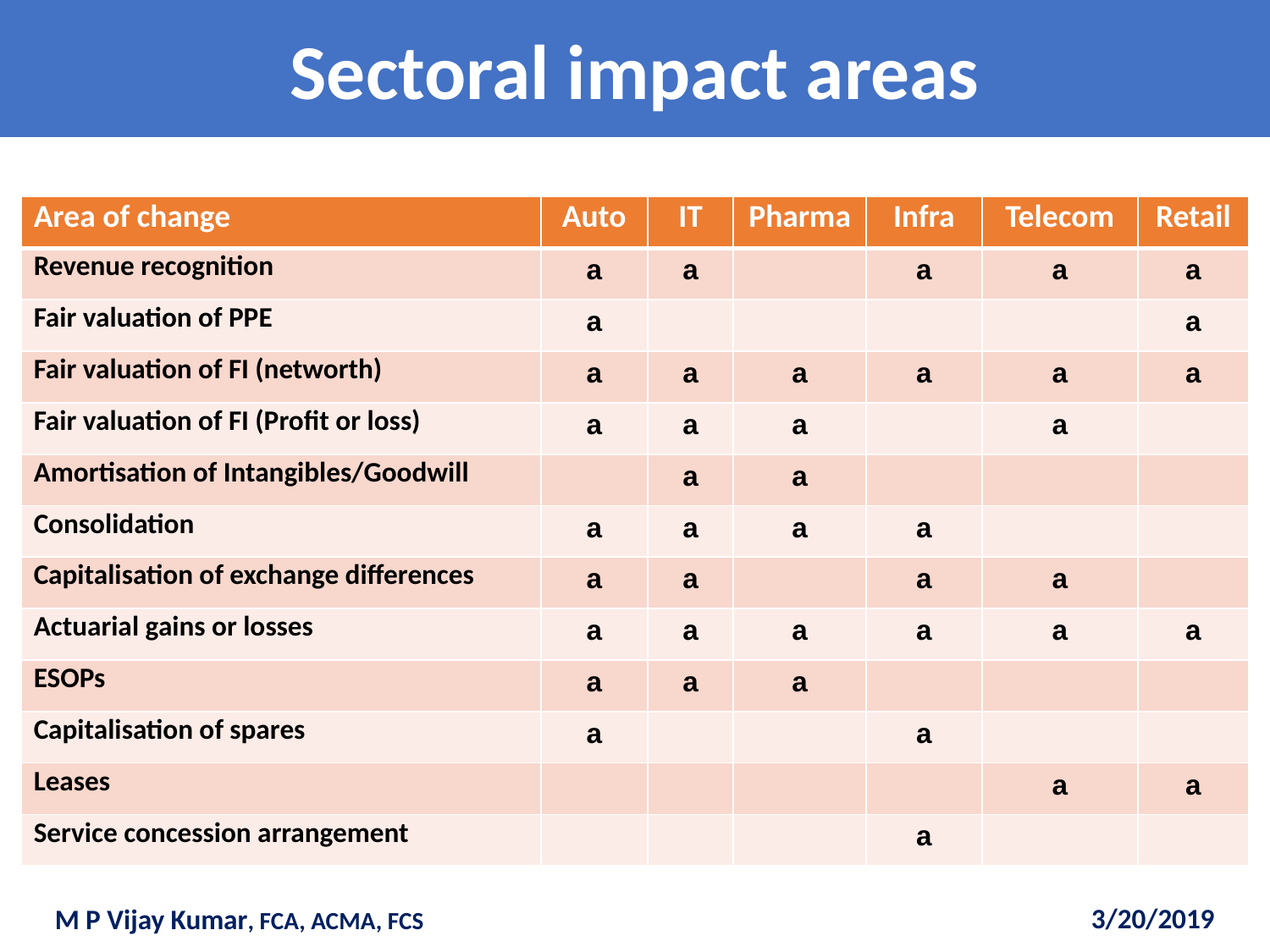

# Sectoral impact areas
| Area of change | Auto | IT | Pharma | Infra | Telecom | Retail |
| --- | --- | --- | --- | --- | --- | --- |
| Revenue recognition | a | a |  | a | a | a |
| Fair valuation of PPE | a |  |  |  |  | a |
| Fair valuation of FI (networth) | a | a | a | a | a | a |
| Fair valuation of FI (Profit or loss) | a | a | a |  | a |  |
| Amortisation of Intangibles/Goodwill |  | a | a |  |  |  |
| Consolidation | a | a | a | a |  |  |
| Capitalisation of exchange differences | a | a |  | a | a |  |
| Actuarial gains or losses | a | a | a | a | a | a |
| ESOPs | a | a | a |  |  |  |
| Capitalisation of spares | a |  |  | a |  |  |
| Leases |  |  |  |  | a | a |
| Service concession arrangement |  |  |  | a |  |  |
3/20/2019
M P Vijay Kumar, FCA, ACMA, FCS